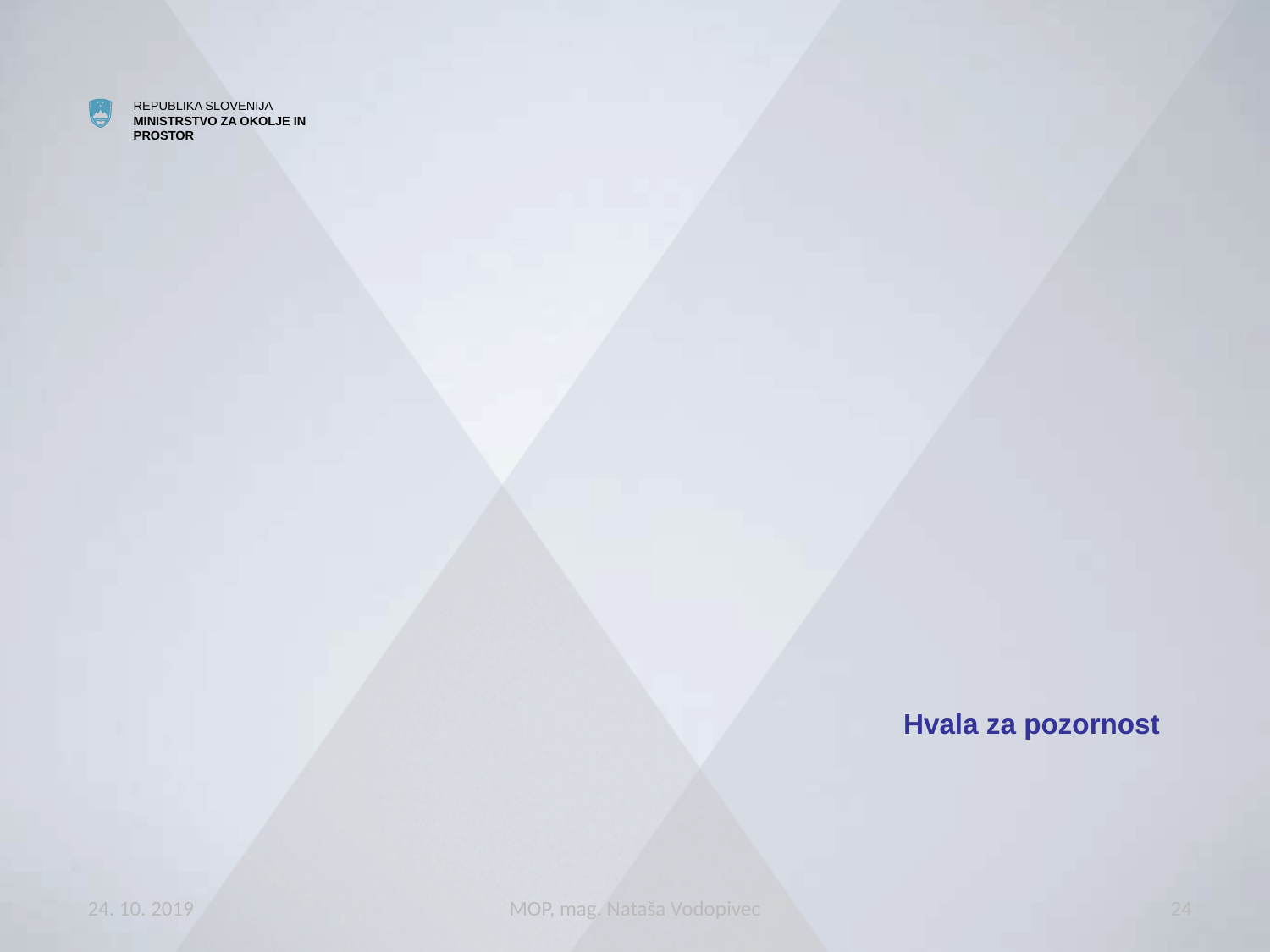

Hvala za pozornost

24. 10. 2019
MOP, mag. Nataša Vodopivec
24